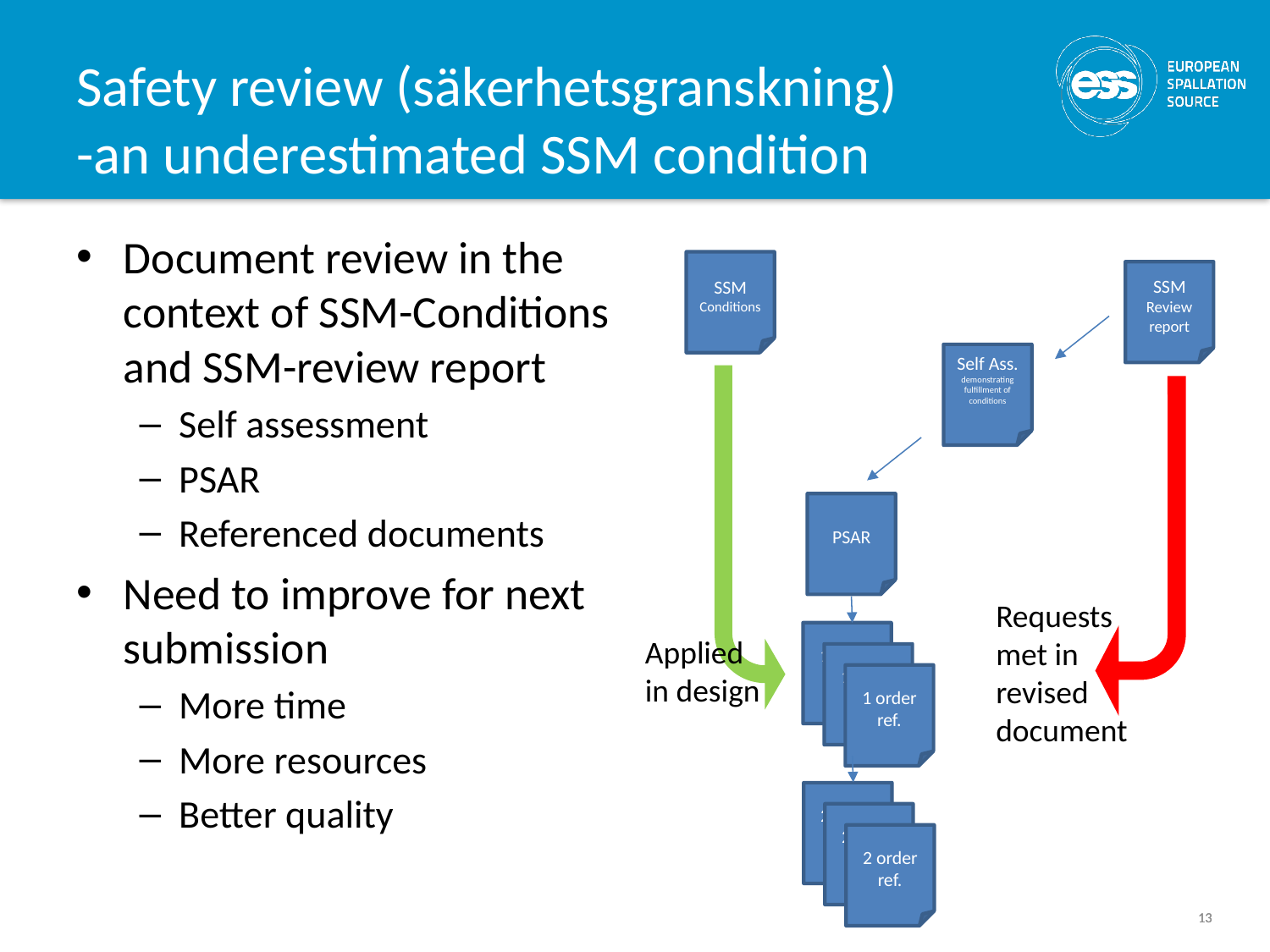

# Safety review (säkerhetsgranskning) -an underestimated SSM condition
Document review in the context of SSM-Conditions and SSM-review report
Self assessment
PSAR
Referenced documents
Need to improve for next submission
More time
More resources
Better quality
SSM
Conditions
SSM
Review report
Self Ass.
demonstrating fulfillment of conditions

PSAR
Requests met in revised document
1 order ref.
Applied in design
1 order ref.
1 order ref.
2 order ref.
2 order ref.
2 order ref.
13
13